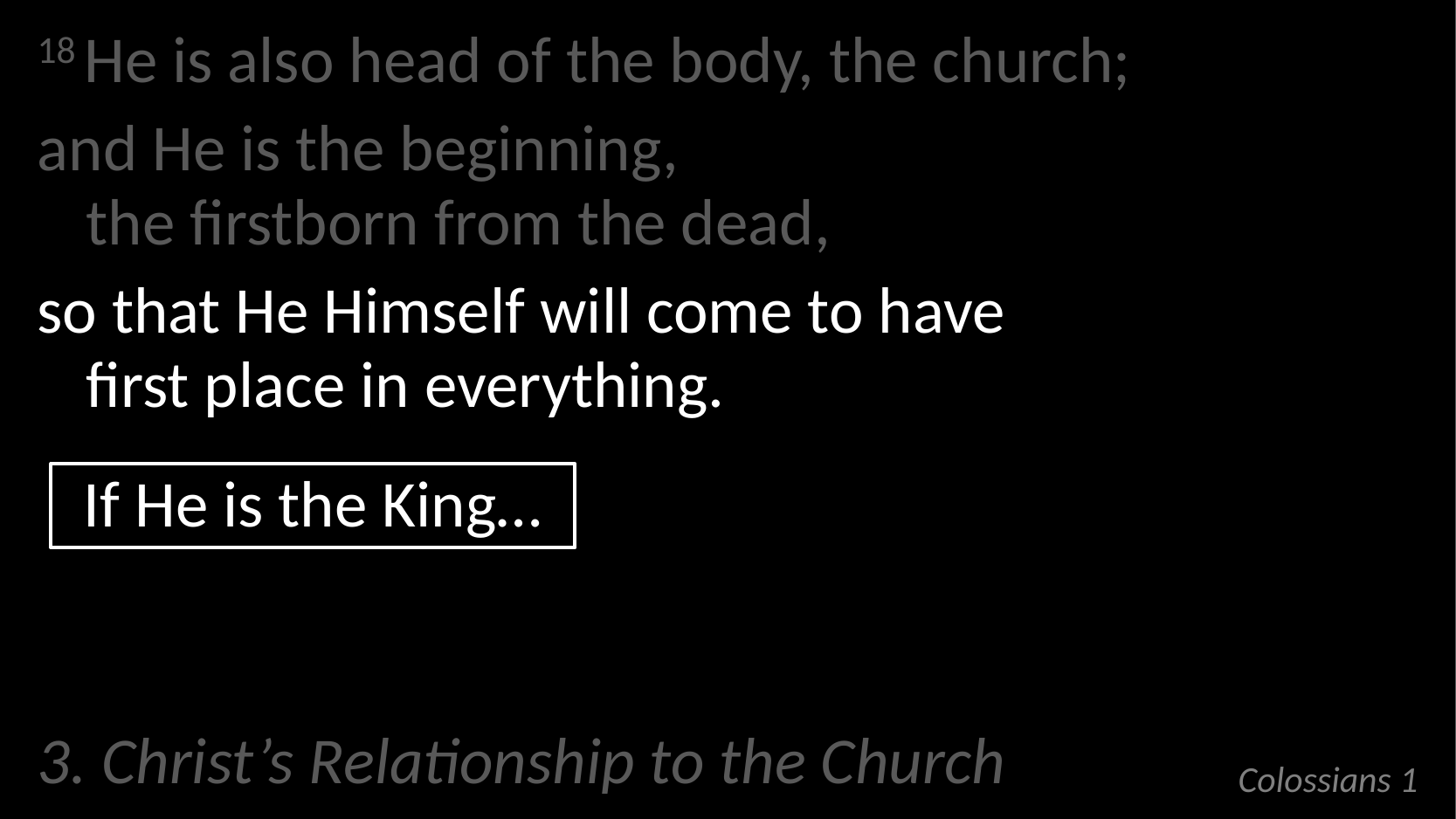

18 He is also head of the body, the church;
and He is the beginning,
the firstborn from the dead,
so that He Himself will come to have
first place in everything.
If He is the King…
3. Christ’s Relationship to the Church
# Colossians 1